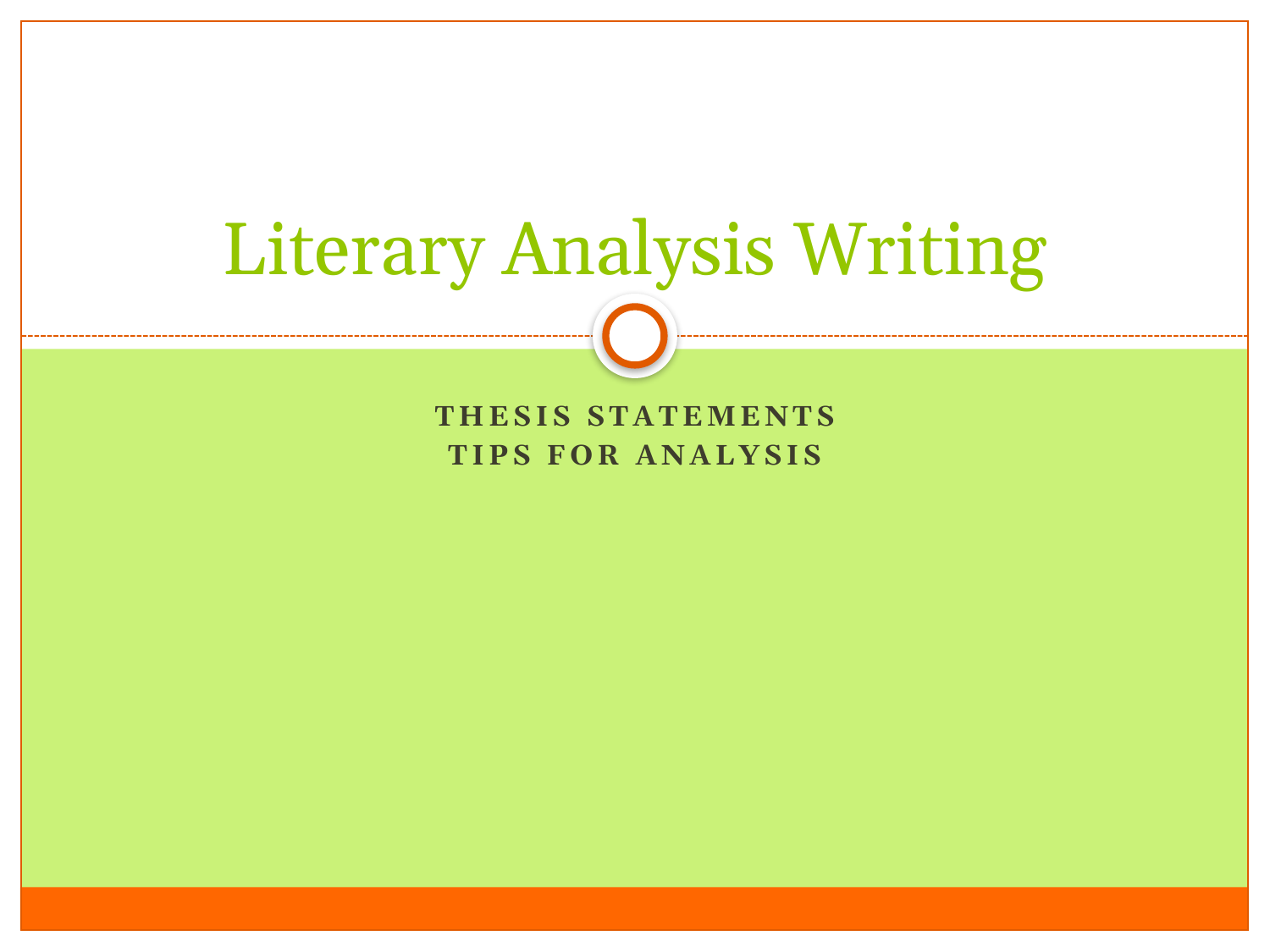

# Literary Analysis Writing
Thesis Statements
Tips for Analysis